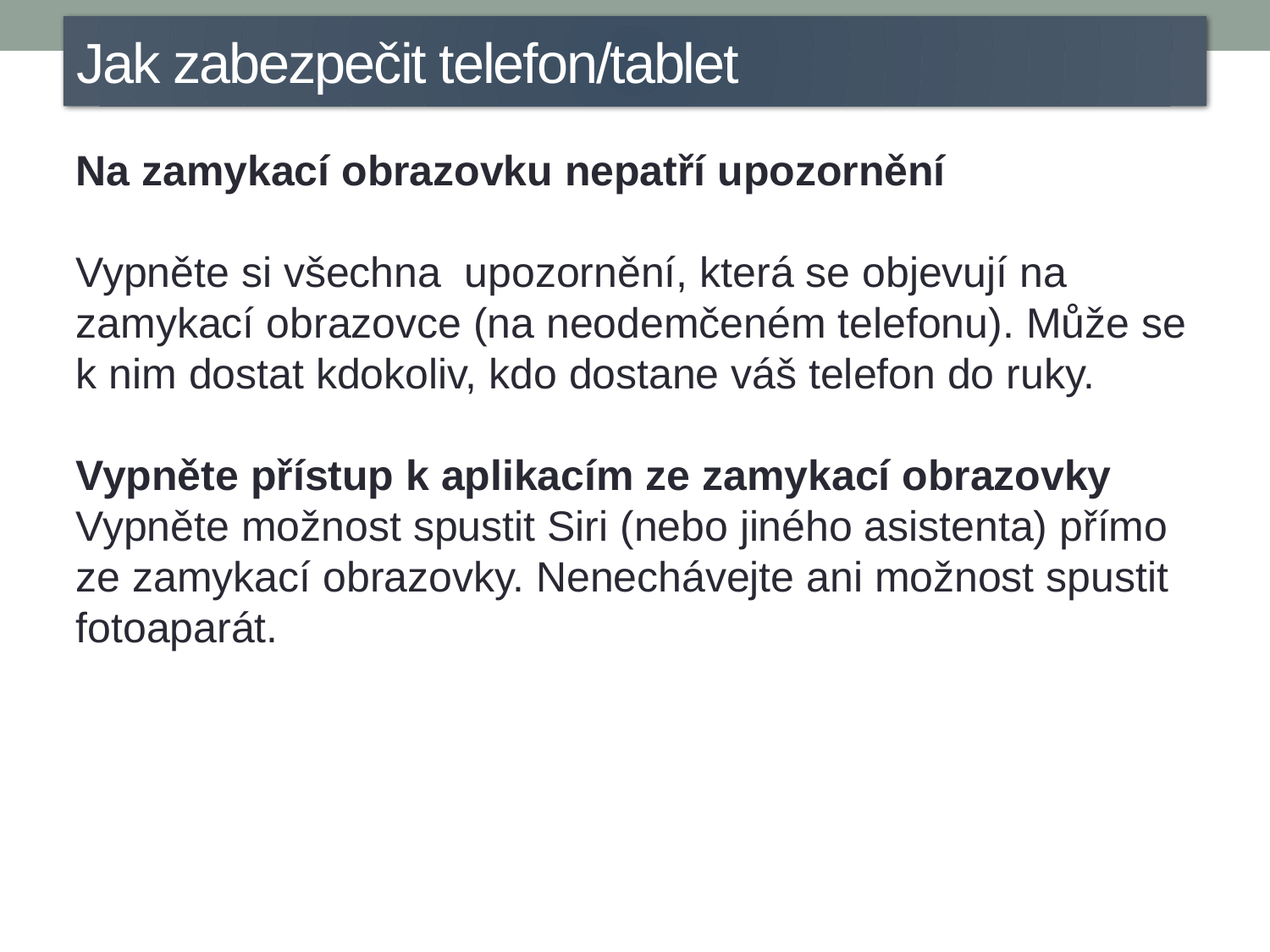

Jak zabezpečit telefon/tablet
Na zamykací obrazovku nepatří upozornění

Vypněte si všechna  upozornění, která se objevují na zamykací obrazovce (na neodemčeném telefonu). Může se k nim dostat kdokoliv, kdo dostane váš telefon do ruky.

Vypněte přístup k aplikacím ze zamykací obrazovky
Vypněte možnost spustit Siri (nebo jiného asistenta) přímo ze zamykací obrazovky. Nenechávejte ani možnost spustit fotoaparát.